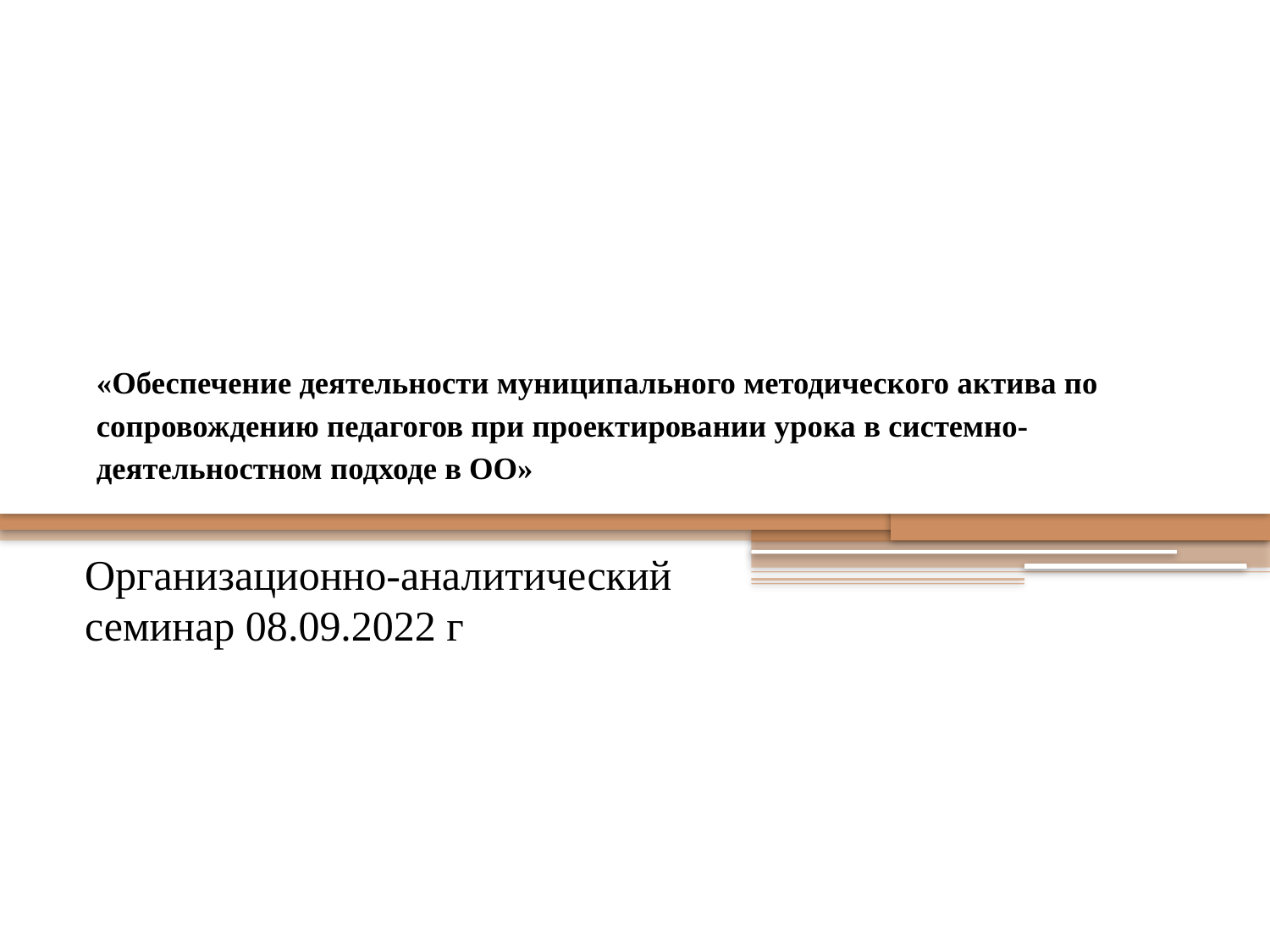

# «Обеспечение деятельности муниципального методического актива по сопровождению педагогов при проектировании урока в системно-деятельностном подходе в ОО»
Организационно-аналитический семинар 08.09.2022 г